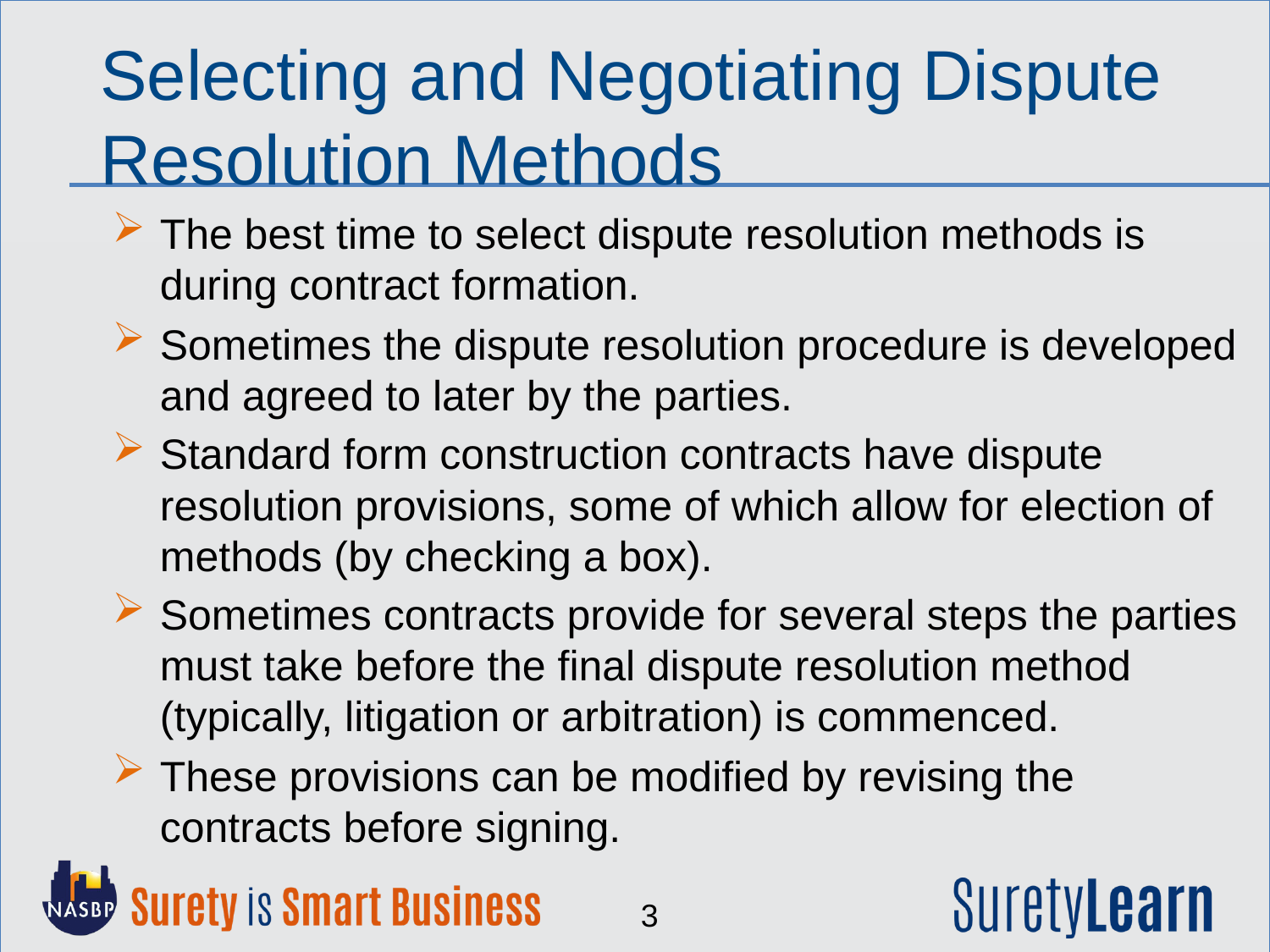

Selecting and Negotiating Dispute Resolution Methods
The best time to select dispute resolution methods is during contract formation.
Sometimes the dispute resolution procedure is developed and agreed to later by the parties.
Standard form construction contracts have dispute resolution provisions, some of which allow for election of methods (by checking a box).
Sometimes contracts provide for several steps the parties must take before the final dispute resolution method (typically, litigation or arbitration) is commenced.
These provisions can be modified by revising the contracts before signing.

3